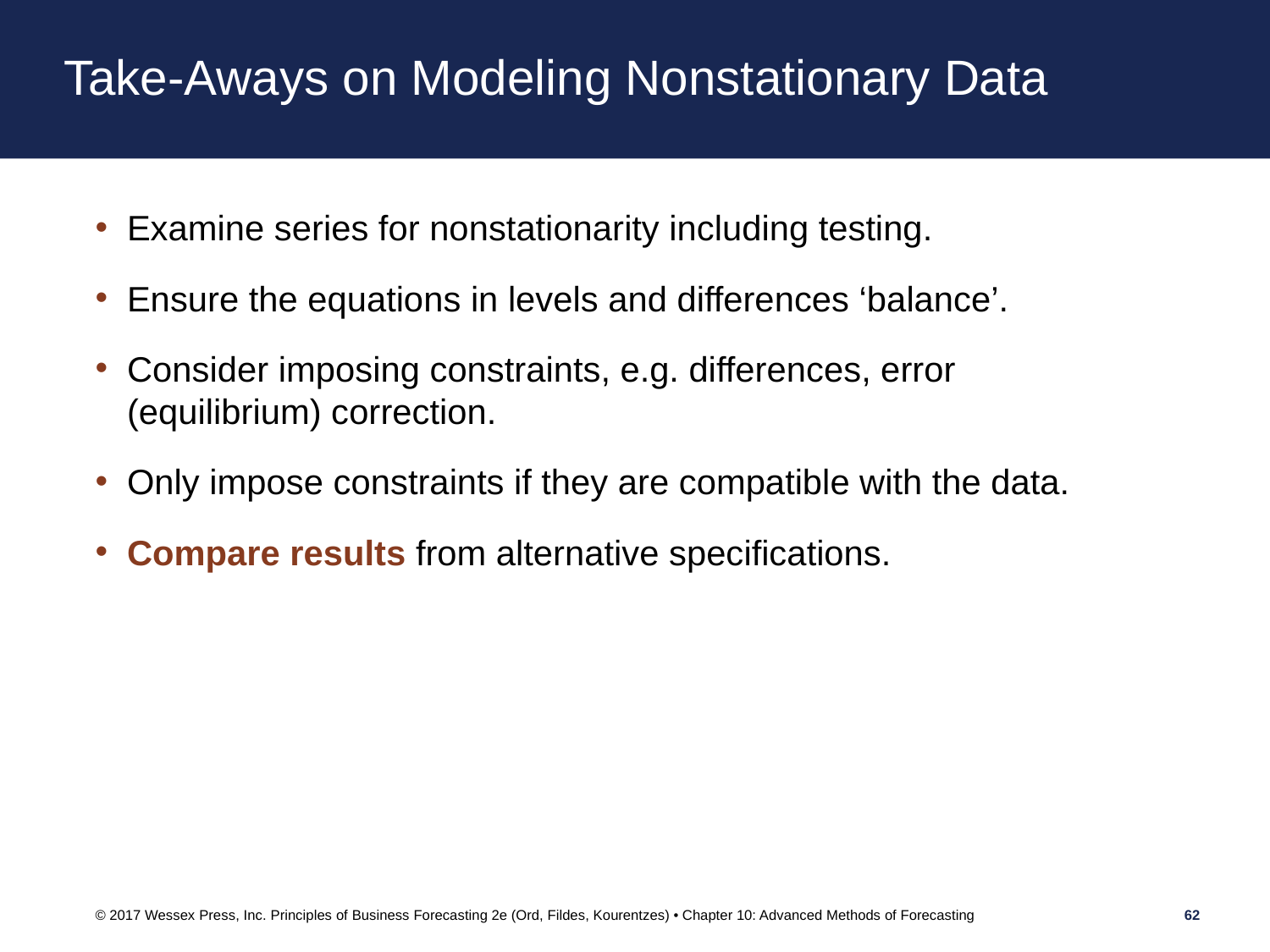

# Take-Aways on Modeling Nonstationary Data
Examine series for nonstationarity including testing.
Ensure the equations in levels and differences ‘balance’.
Consider imposing constraints, e.g. differences, error (equilibrium) correction.
Only impose constraints if they are compatible with the data.
Compare results from alternative specifications.
© 2017 Wessex Press, Inc. Principles of Business Forecasting 2e (Ord, Fildes, Kourentzes) • Chapter 10: Advanced Methods of Forecasting
62